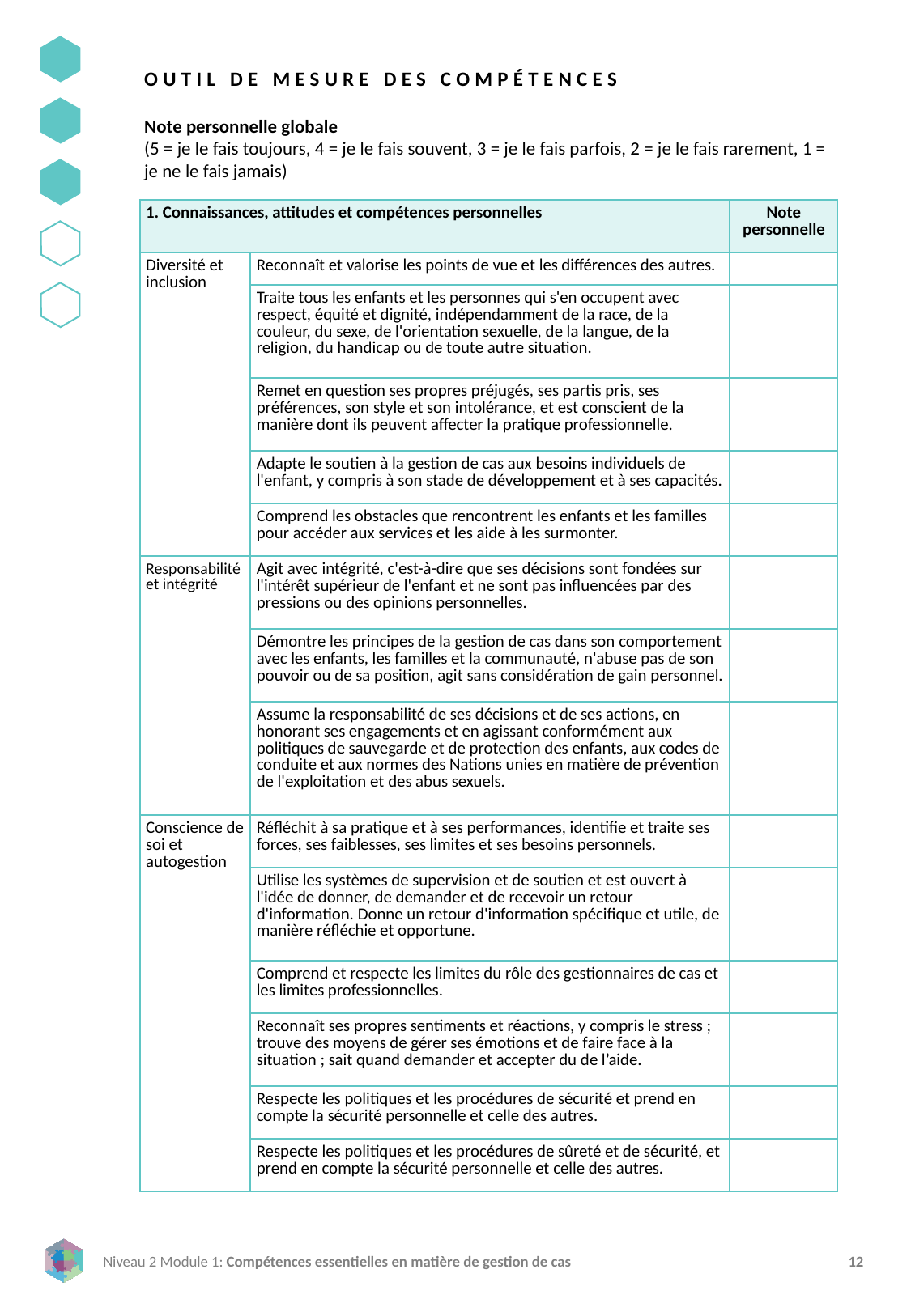

OUTIL DE MESURE DES COMPÉTENCES

Note personnelle globale
(5 = je le fais toujours, 4 = je le fais souvent, 3 = je le fais parfois, 2 = je le fais rarement, 1 = je ne le fais jamais)

| 1. Connaissances, attitudes et compétences personnelles |  | Note personnelle |
| --- | --- | --- |
| Diversité et inclusion | Reconnaît et valorise les points de vue et les différences des autres. |  |
|  | Traite tous les enfants et les personnes qui s'en occupent avec respect, équité et dignité, indépendamment de la race, de la couleur, du sexe, de l'orientation sexuelle, de la langue, de la religion, du handicap ou de toute autre situation. |  |
|  | Remet en question ses propres préjugés, ses partis pris, ses préférences, son style et son intolérance, et est conscient de la manière dont ils peuvent affecter la pratique professionnelle. |  |
|  | Adapte le soutien à la gestion de cas aux besoins individuels de l'enfant, y compris à son stade de développement et à ses capacités. |  |
|  | Comprend les obstacles que rencontrent les enfants et les familles pour accéder aux services et les aide à les surmonter. |  |
| Responsabilité et intégrité | Agit avec intégrité, c'est-à-dire que ses décisions sont fondées sur l'intérêt supérieur de l'enfant et ne sont pas influencées par des pressions ou des opinions personnelles. |  |
|  | Démontre les principes de la gestion de cas dans son comportement avec les enfants, les familles et la communauté, n'abuse pas de son pouvoir ou de sa position, agit sans considération de gain personnel. |  |
|  | Assume la responsabilité de ses décisions et de ses actions, en honorant ses engagements et en agissant conformément aux politiques de sauvegarde et de protection des enfants, aux codes de conduite et aux normes des Nations unies en matière de prévention de l'exploitation et des abus sexuels. |  |
| Conscience de soi et autogestion | Réfléchit à sa pratique et à ses performances, identifie et traite ses forces, ses faiblesses, ses limites et ses besoins personnels. |  |
|  | Utilise les systèmes de supervision et de soutien et est ouvert à l'idée de donner, de demander et de recevoir un retour d'information. Donne un retour d'information spécifique et utile, de manière réfléchie et opportune. |  |
|  | Comprend et respecte les limites du rôle des gestionnaires de cas et les limites professionnelles. |  |
|  | Reconnaît ses propres sentiments et réactions, y compris le stress ; trouve des moyens de gérer ses émotions et de faire face à la situation ; sait quand demander et accepter du de l’aide. |  |
|  | Respecte les politiques et les procédures de sécurité et prend en compte la sécurité personnelle et celle des autres. |  |
|  | Respecte les politiques et les procédures de sûreté et de sécurité, et prend en compte la sécurité personnelle et celle des autres. |  |